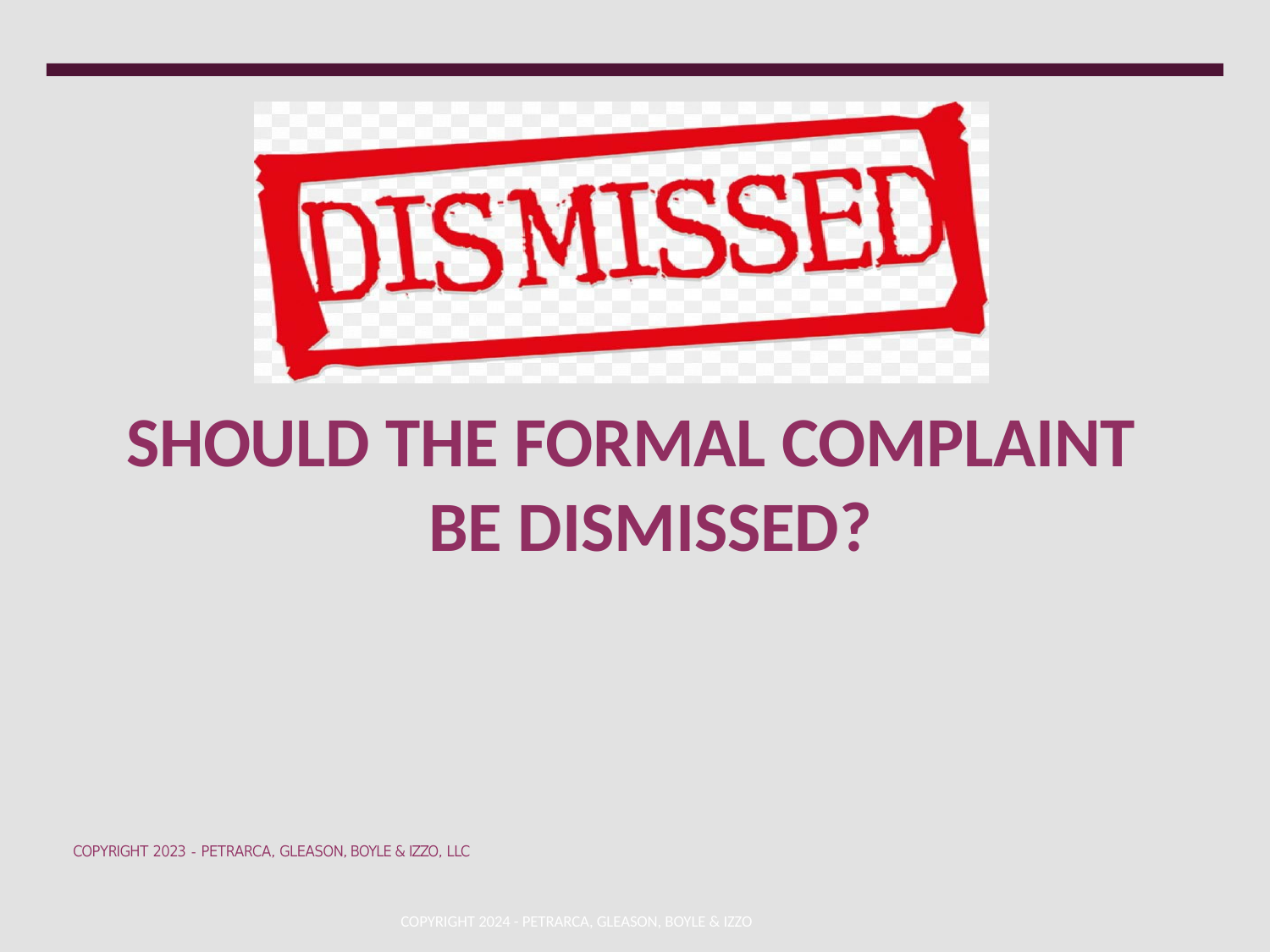

# SHOULD THE FORMAL COMPLAINT  BE DISMISSED?
COPYRIGHT 2023 - PETRARCA, GLEASON, BOYLE & IZZO, LLC
COPYRIGHT 2024 - PETRARCA, GLEASON, BOYLE & IZZO